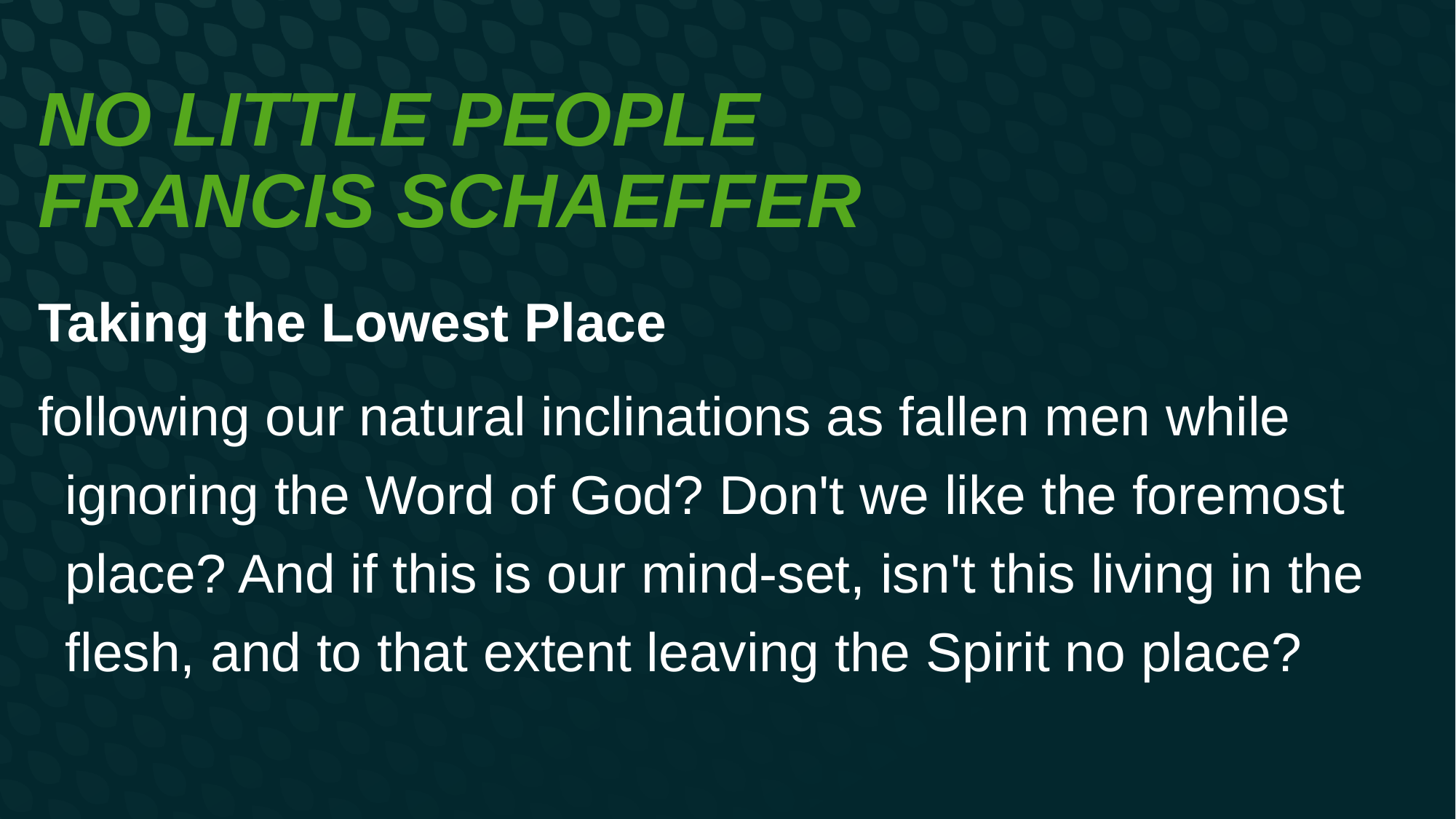

# No Little People Francis Schaeffer
Taking the Lowest Place
following our natural inclinations as fallen men while ignoring the Word of God? Don't we like the foremost place? And if this is our mind-set, isn't this living in the flesh, and to that extent leaving the Spirit no place?